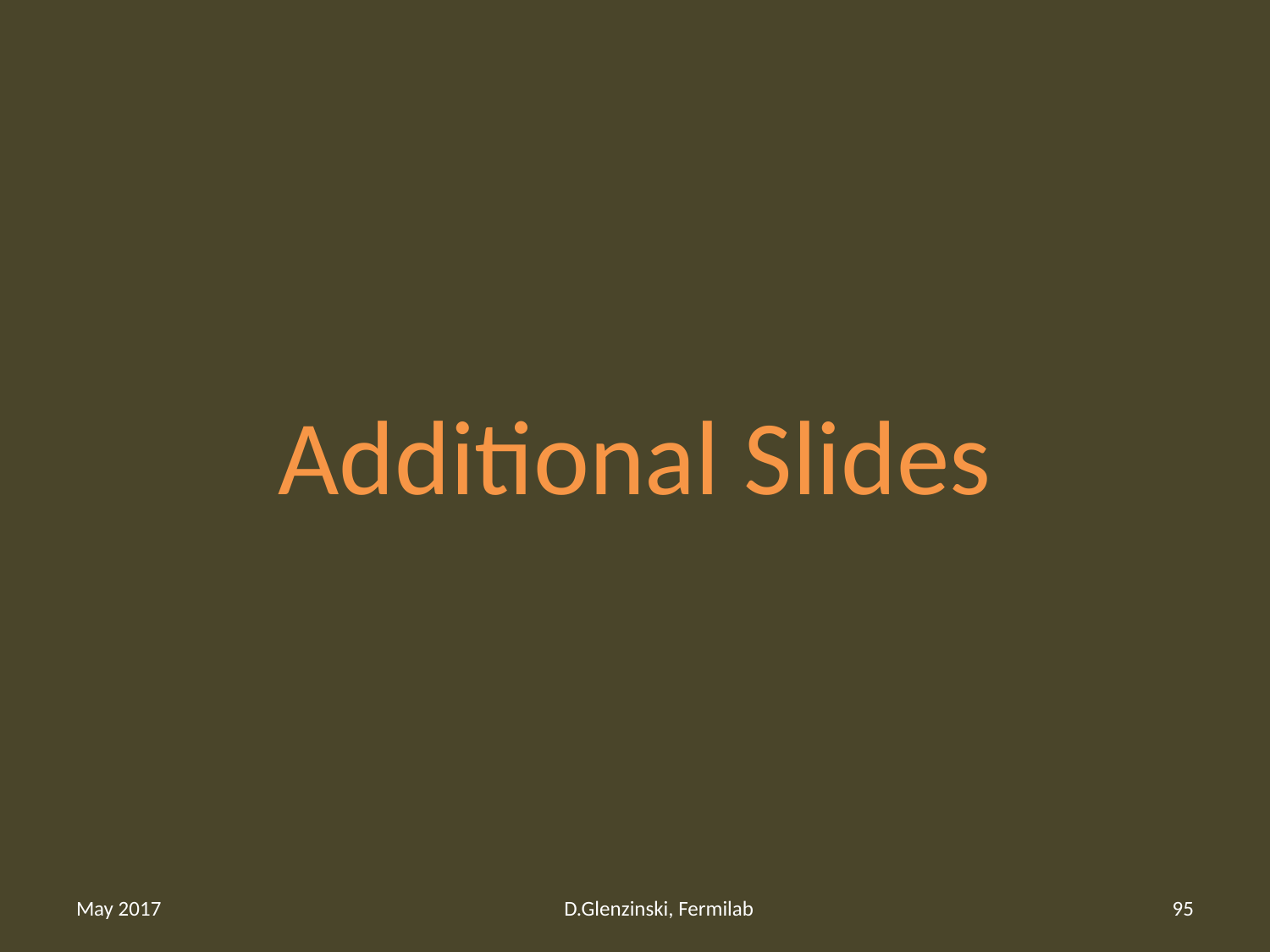

# Additional Slides
May 2017
D.Glenzinski, Fermilab
95